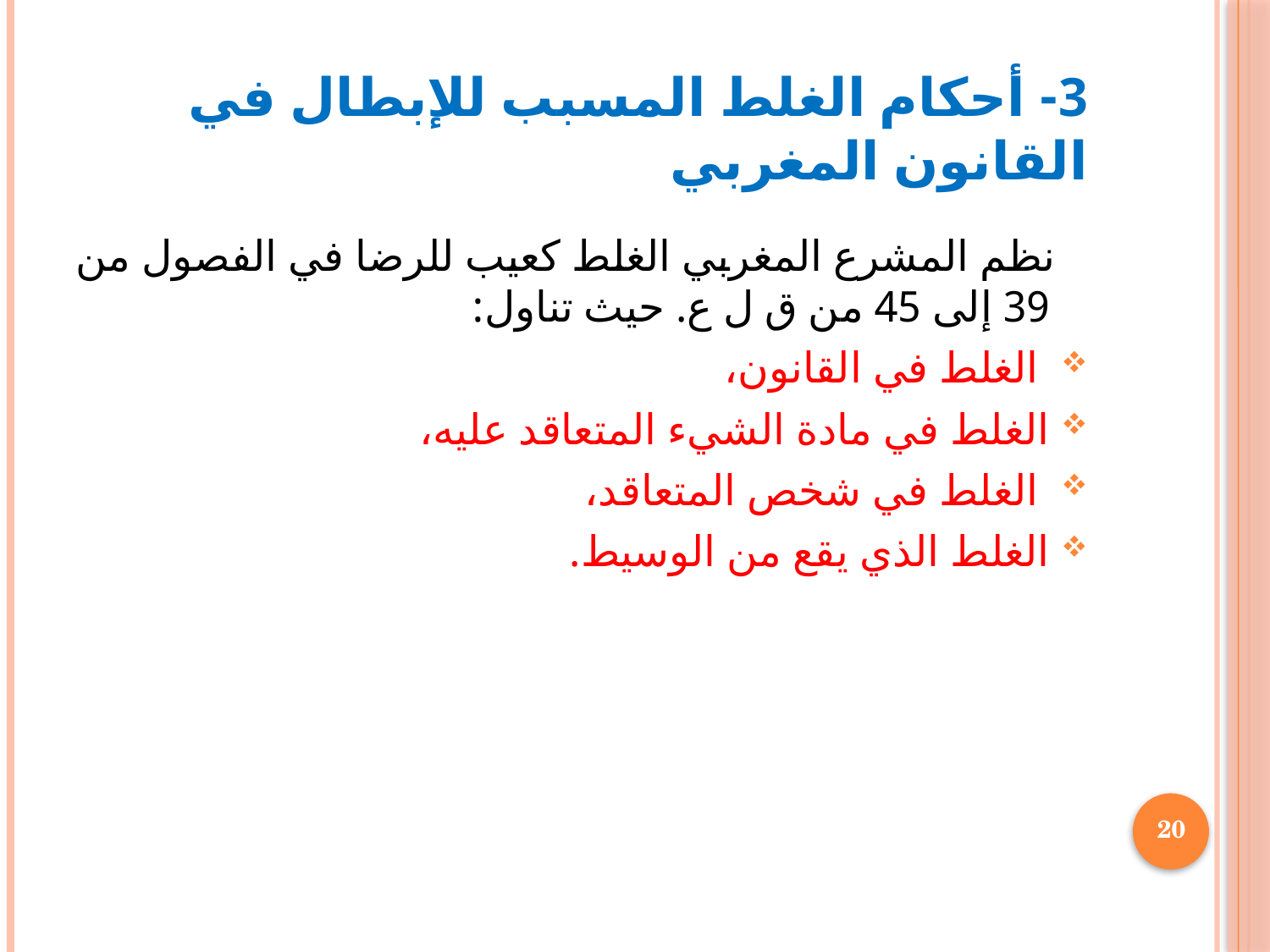

# 3- أحكام الغلط المسبب للإبطال في القانون المغربي
   نظم المشرع المغربي الغلط كعيب للرضا في الفصول من 39 إلى 45 من ق ل ع. حيث تناول:
 الغلط في القانون،
الغلط في مادة الشيء المتعاقد عليه،
 الغلط في شخص المتعاقد،
الغلط الذي يقع من الوسيط.

20